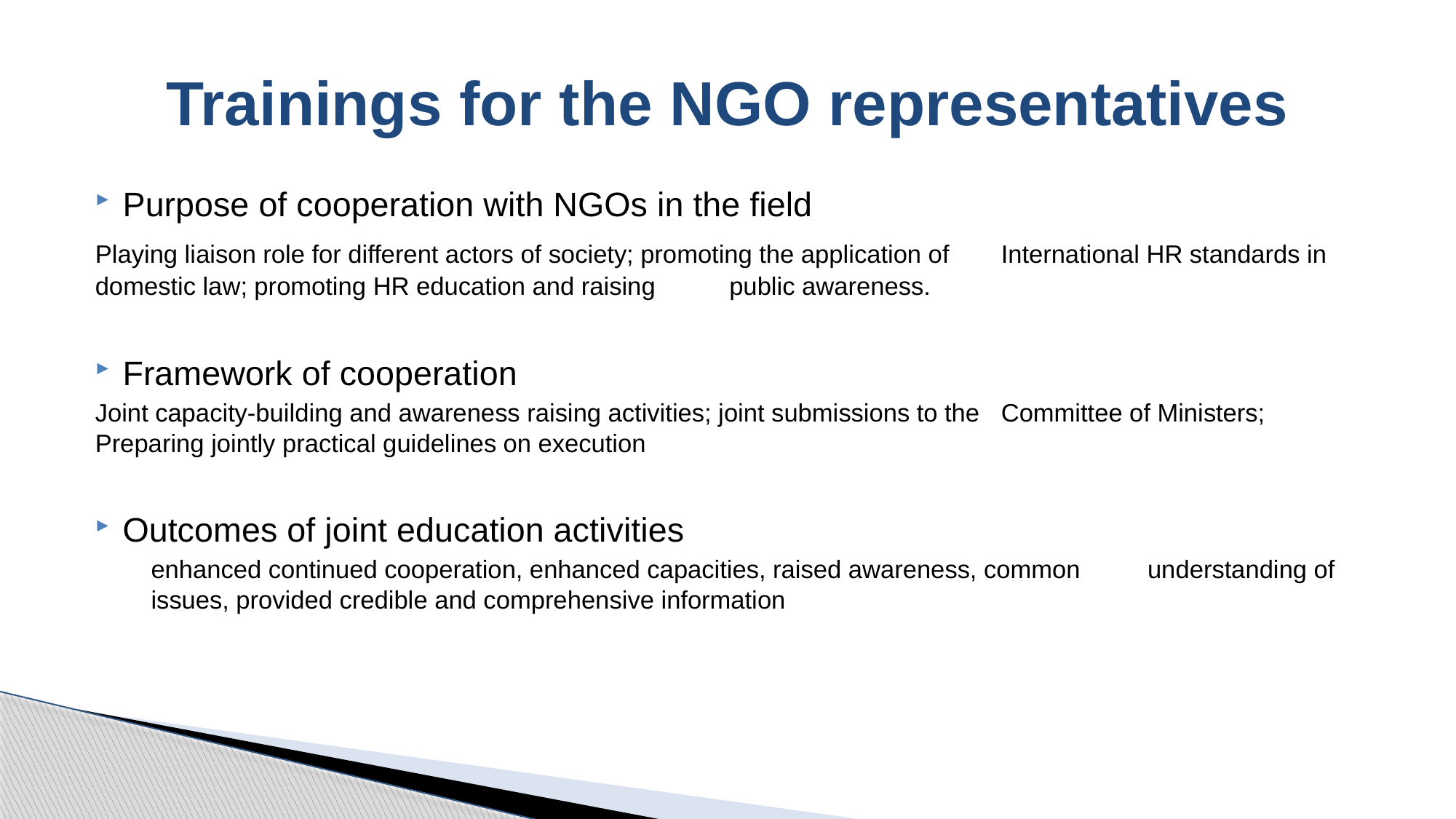

# Trainings for the NGO representatives
Purpose of cooperation with NGOs in the field
	Playing liaison role for different actors of society; promoting the application of 	International HR standards in domestic law; promoting HR education and raising 	public awareness.

Framework of cooperation
	Joint capacity-building and awareness raising activities; joint submissions to the 	Committee of Ministers; Preparing jointly practical guidelines on execution

Outcomes of joint education activities
	enhanced continued cooperation, enhanced capacities, raised awareness, common 	understanding of issues, provided credible and comprehensive information